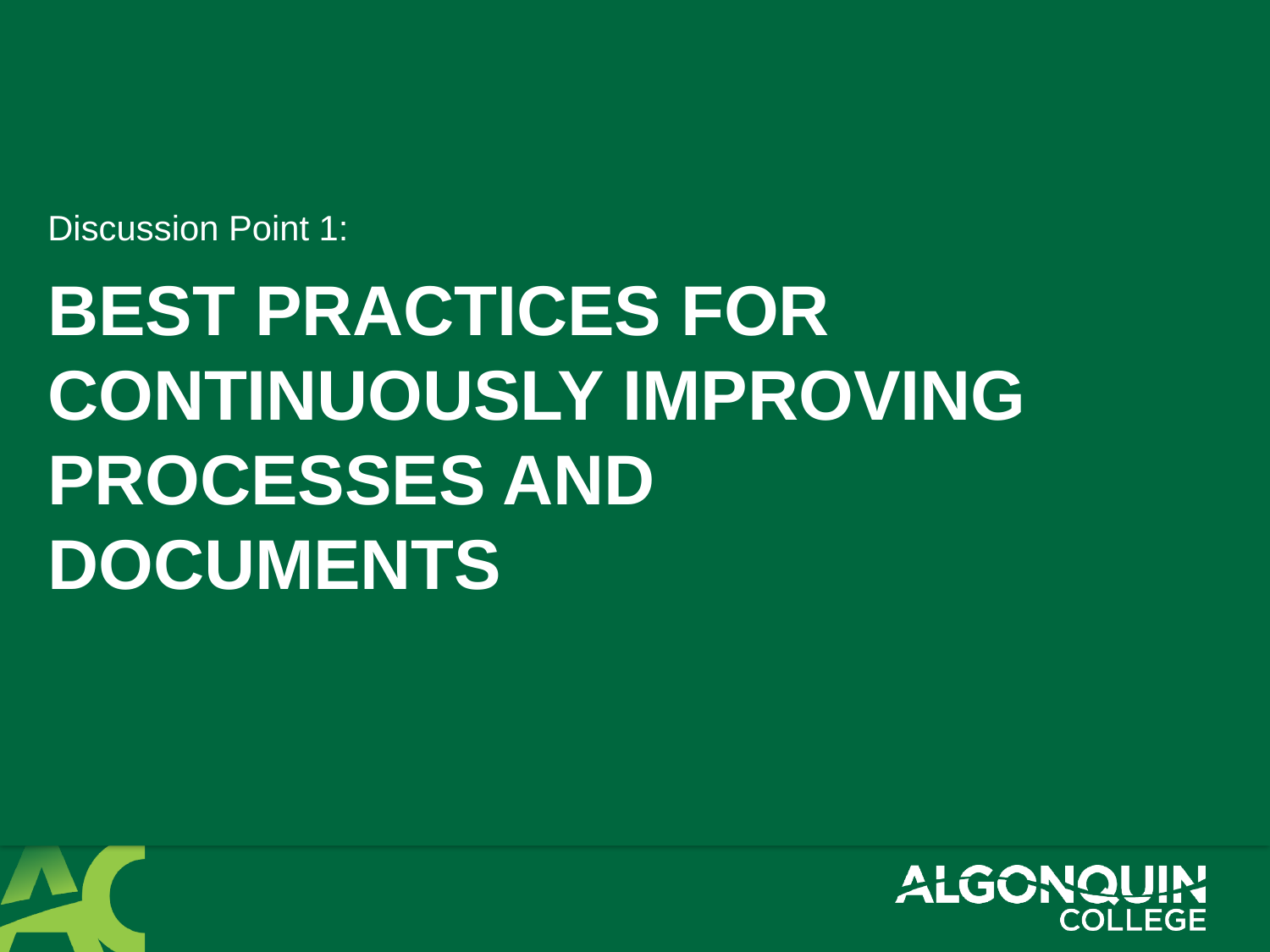

Discussion Point 1:
# best practices for continuously improving processes and documents